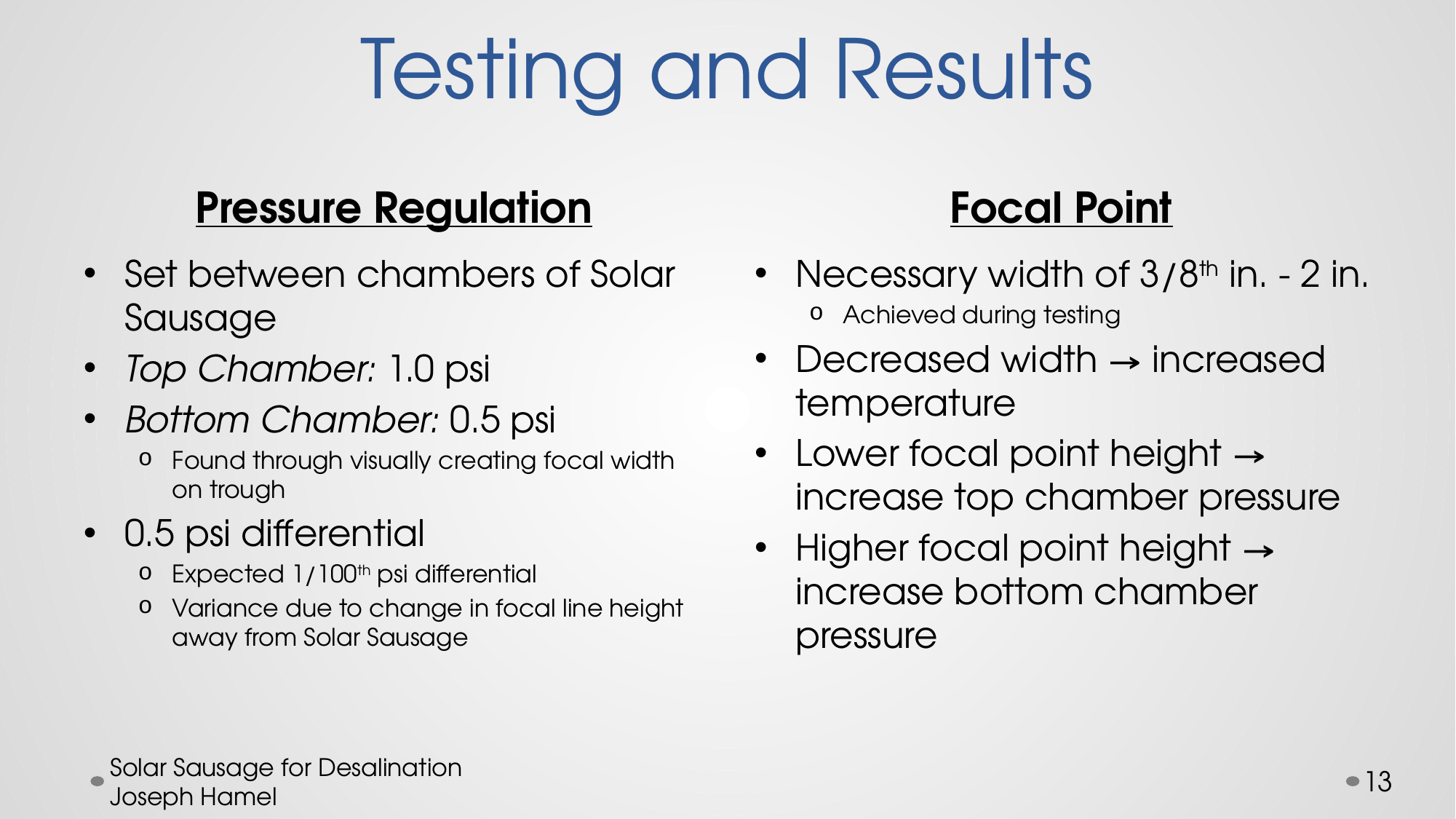

# Testing and Results
Pressure Regulation
Focal Point
Set between chambers of Solar Sausage
Top Chamber: 1.0 psi
Bottom Chamber: 0.5 psi
Found through visually creating focal width on trough
0.5 psi differential
Expected 1/100th psi differential
Variance due to change in focal line height away from Solar Sausage

Necessary width of 3/8th in. - 2 in.
Achieved during testing
Decreased width → increased temperature
Lower focal point height → increase top chamber pressure
Higher focal point height → increase bottom chamber pressure

Solar Sausage for Desalination  Joseph Hamel
13